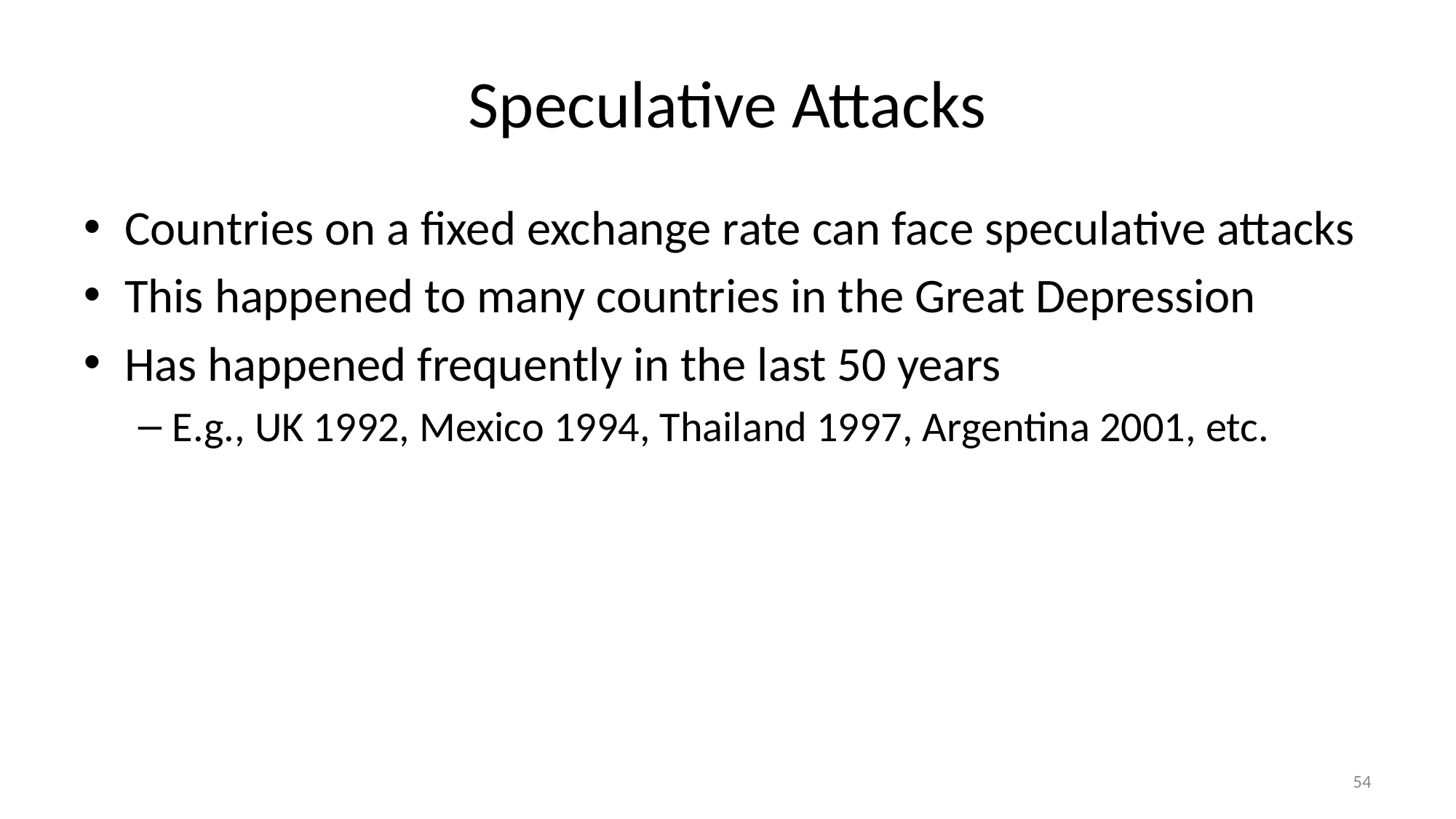

# Speculative Attacks
Countries on a fixed exchange rate can face speculative attacks
This happened to many countries in the Great Depression
Has happened frequently in the last 50 years
E.g., UK 1992, Mexico 1994, Thailand 1997, Argentina 2001, etc.
54